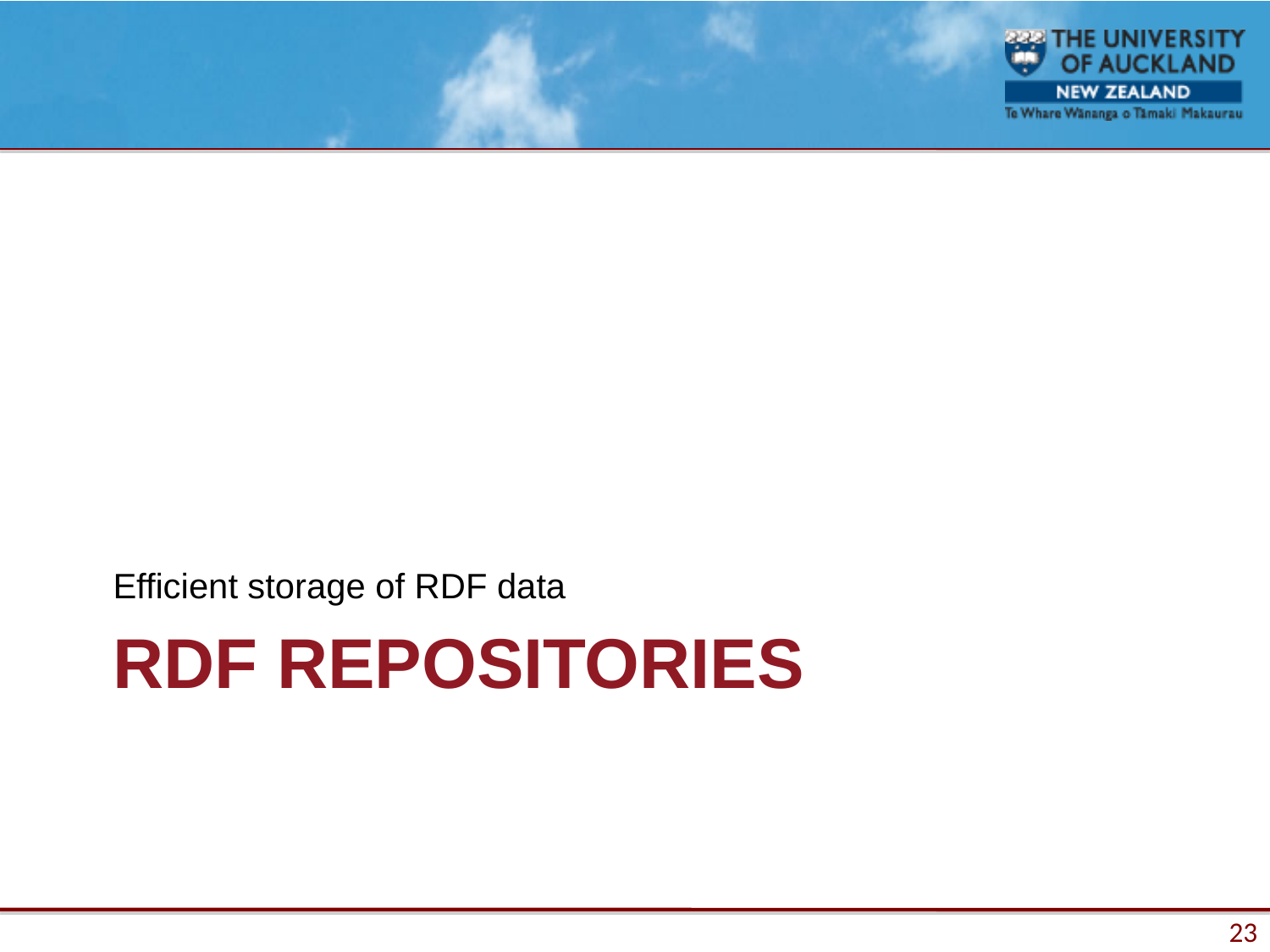

Efficient storage of RDF data
# RDF REPOSITORIES